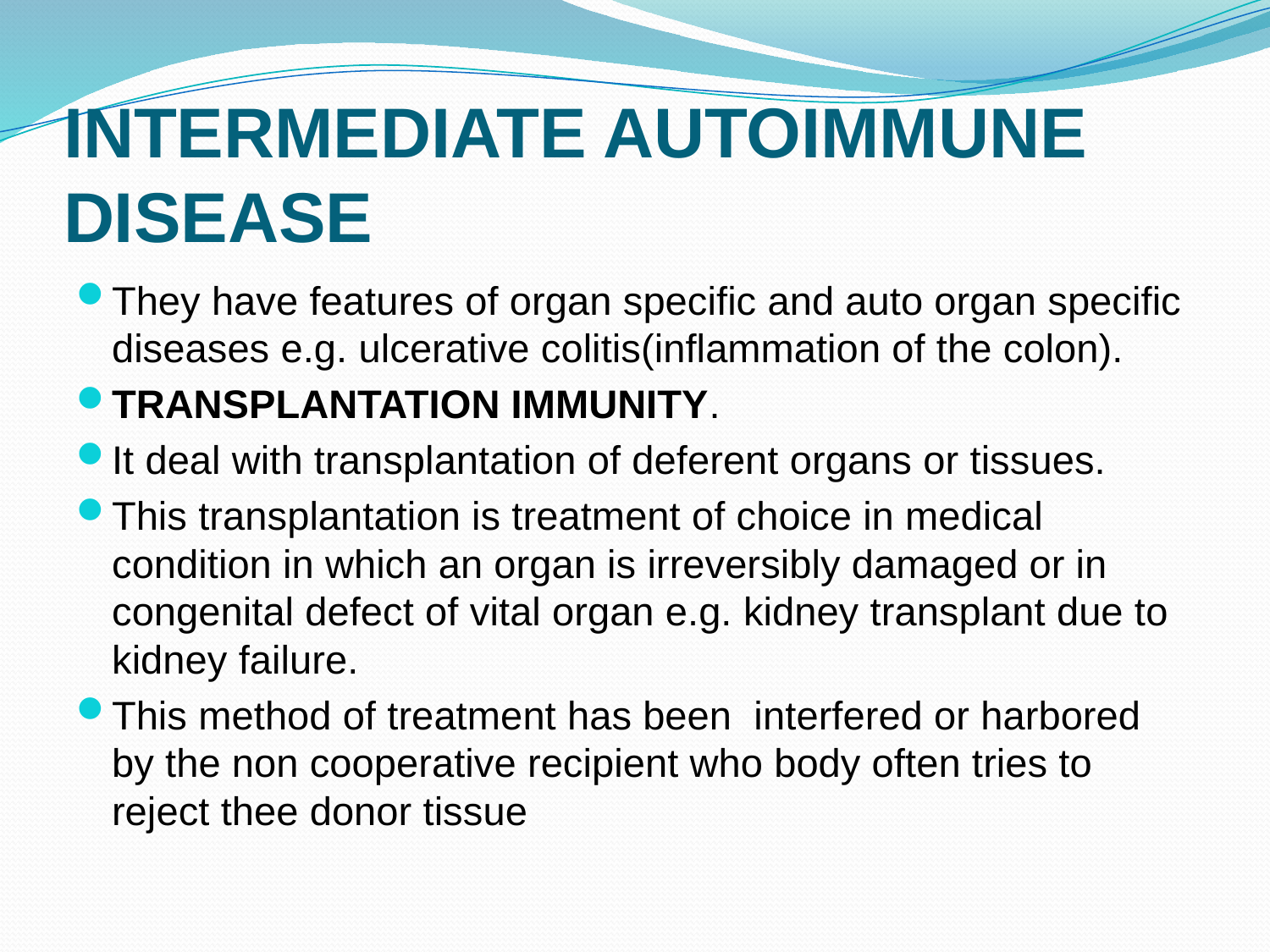

# INTERMEDIATE AUTOIMMUNE DISEASE
They have features of organ specific and auto organ specific diseases e.g. ulcerative colitis(inflammation of the colon).
TRANSPLANTATION IMMUNITY.
It deal with transplantation of deferent organs or tissues.
This transplantation is treatment of choice in medical condition in which an organ is irreversibly damaged or in congenital defect of vital organ e.g. kidney transplant due to kidney failure.
This method of treatment has been  interfered or harbored by the non cooperative recipient who body often tries to reject thee donor tissue